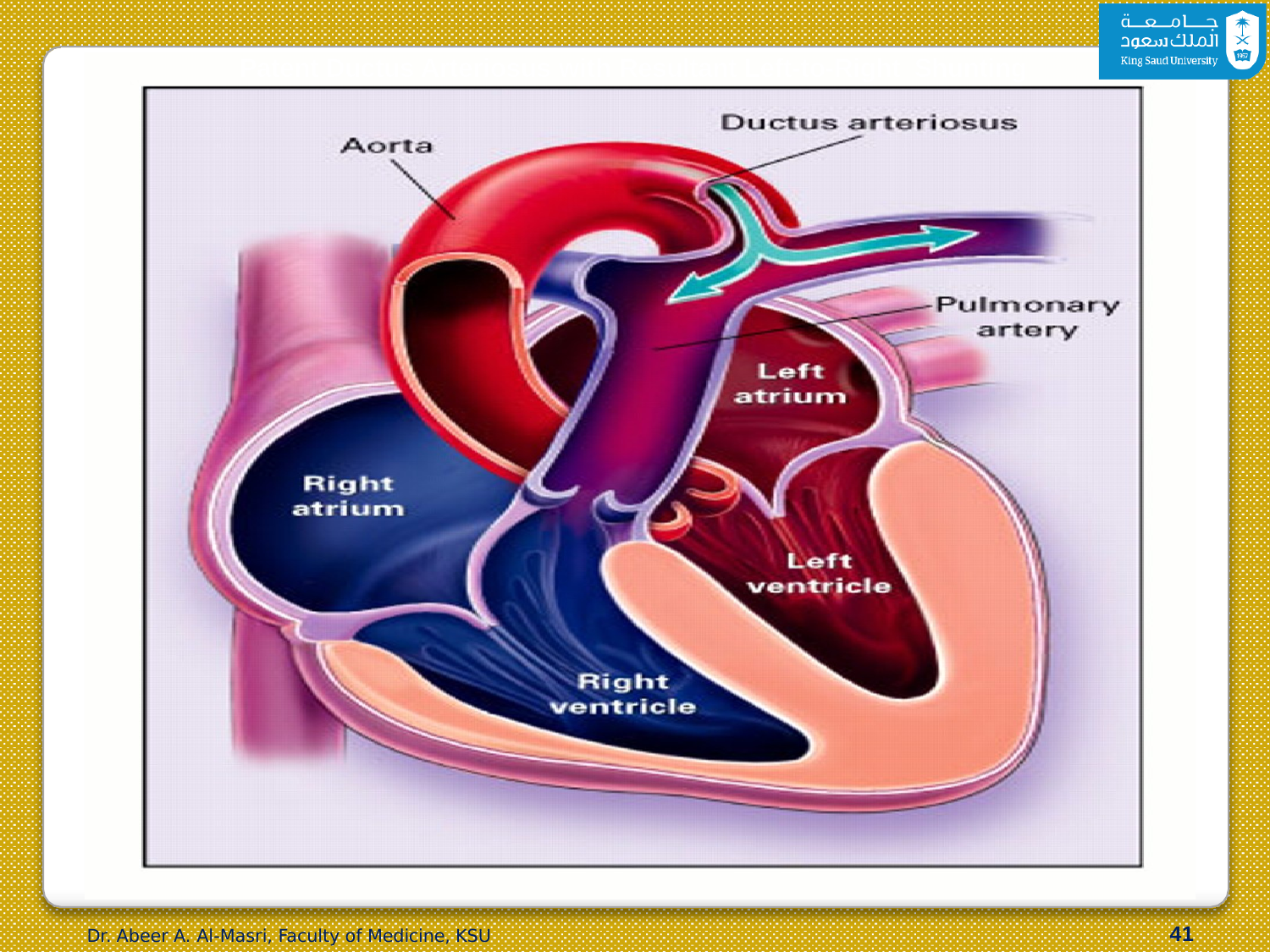

Patent Ductus Arteriosus with Resultant Left-to-Right Shunting

41
Dr. Abeer A. Al-Masri, Faculty of Medicine, KSU